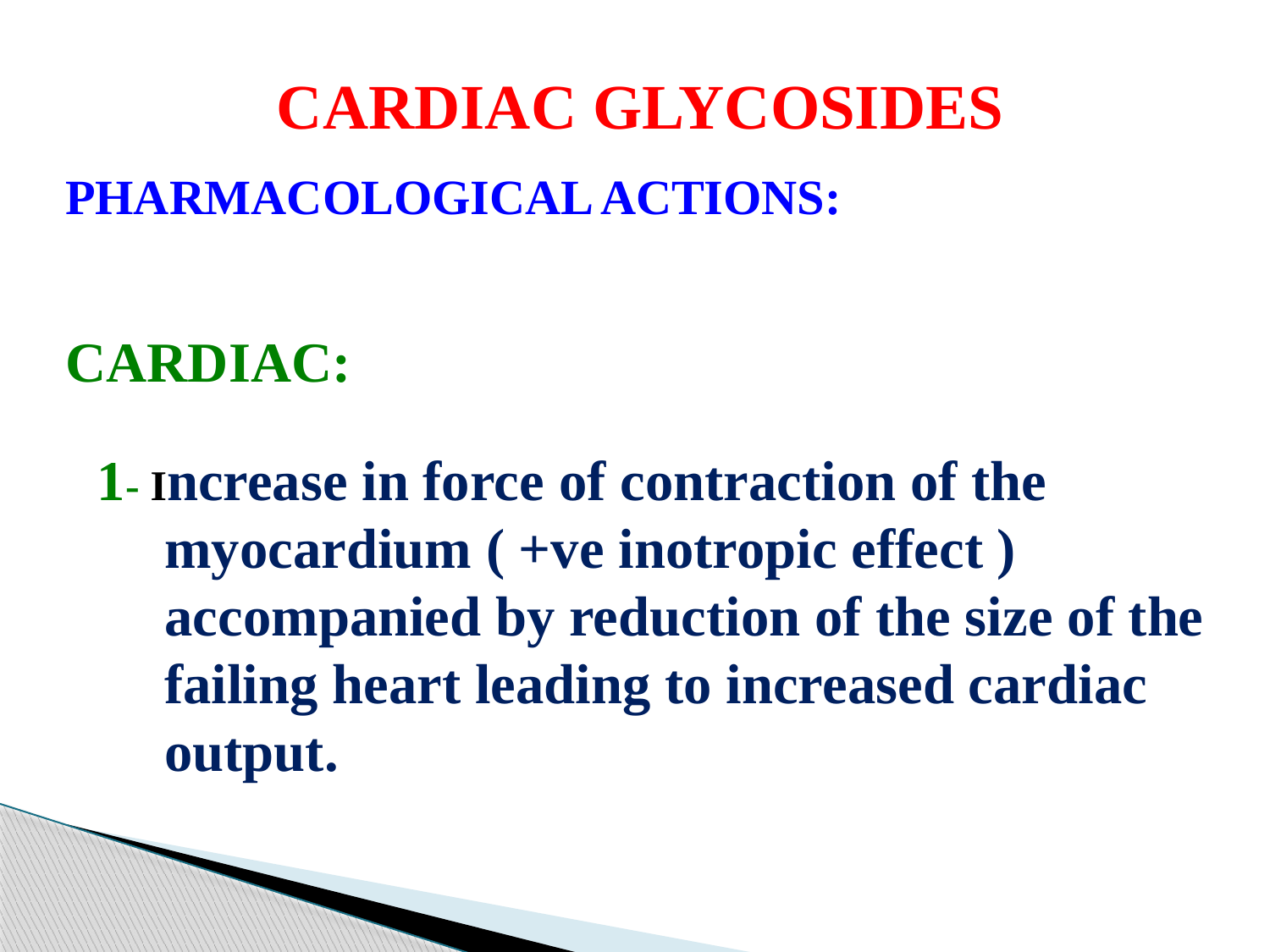

CARDIAC GLYCOSIDES

PHARMACOLOGICAL ACTIONS:

CARDIAC:

   1- Increase in force of contraction of the
       myocardium ( +ve inotropic effect )
       accompanied by reduction of the size of the
       failing heart leading to increased cardiac
       output.